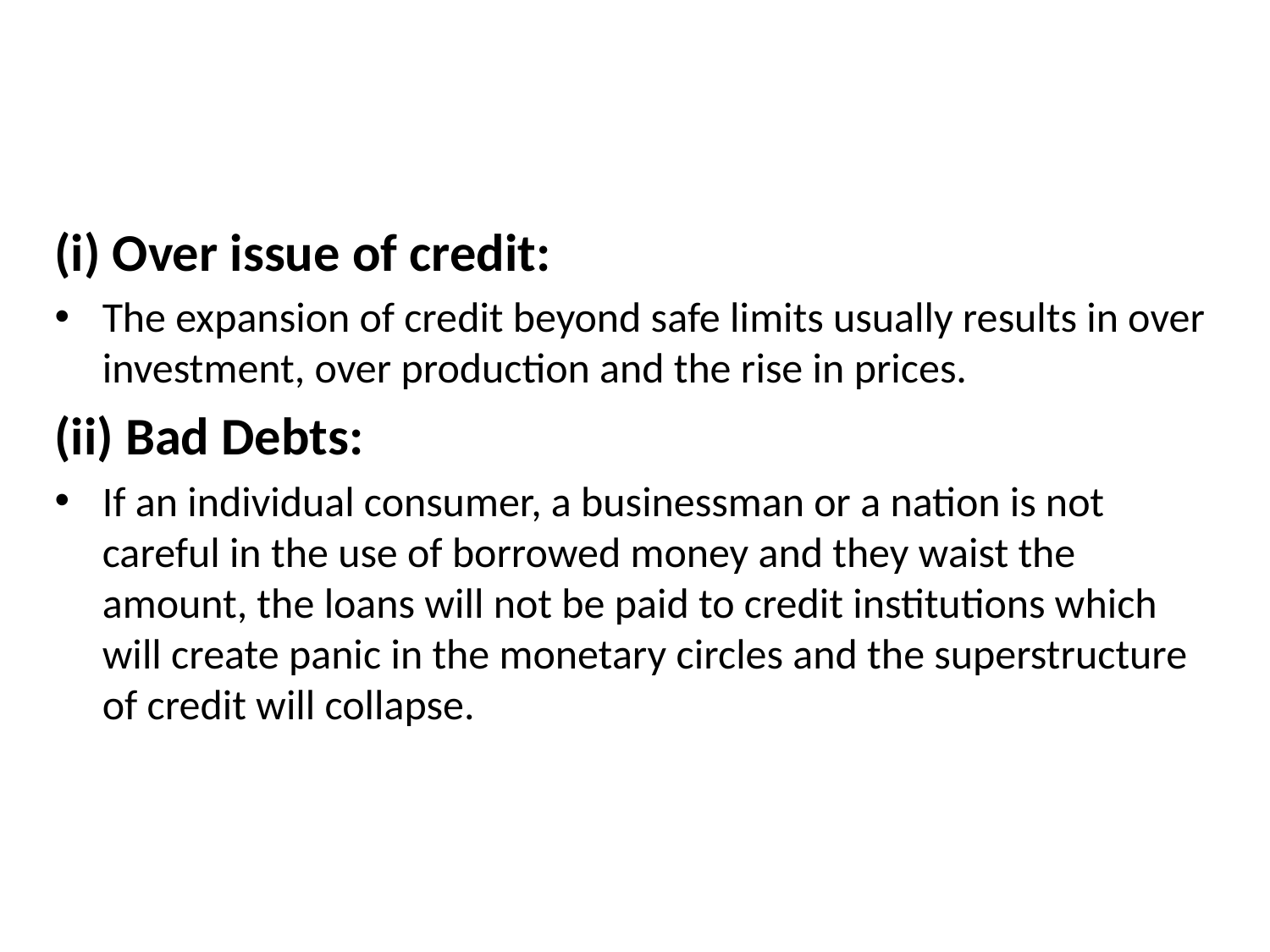

(i) Over issue of credit:
The expansion of credit beyond safe limits usually results in over investment, over production and the rise in prices.
(ii) Bad Debts:
If an individual consumer, a businessman or a nation is not careful in the use of borrowed money and they waist the amount, the loans will not be paid to credit institutions which will create panic in the monetary circles and the superstructure of credit will collapse.